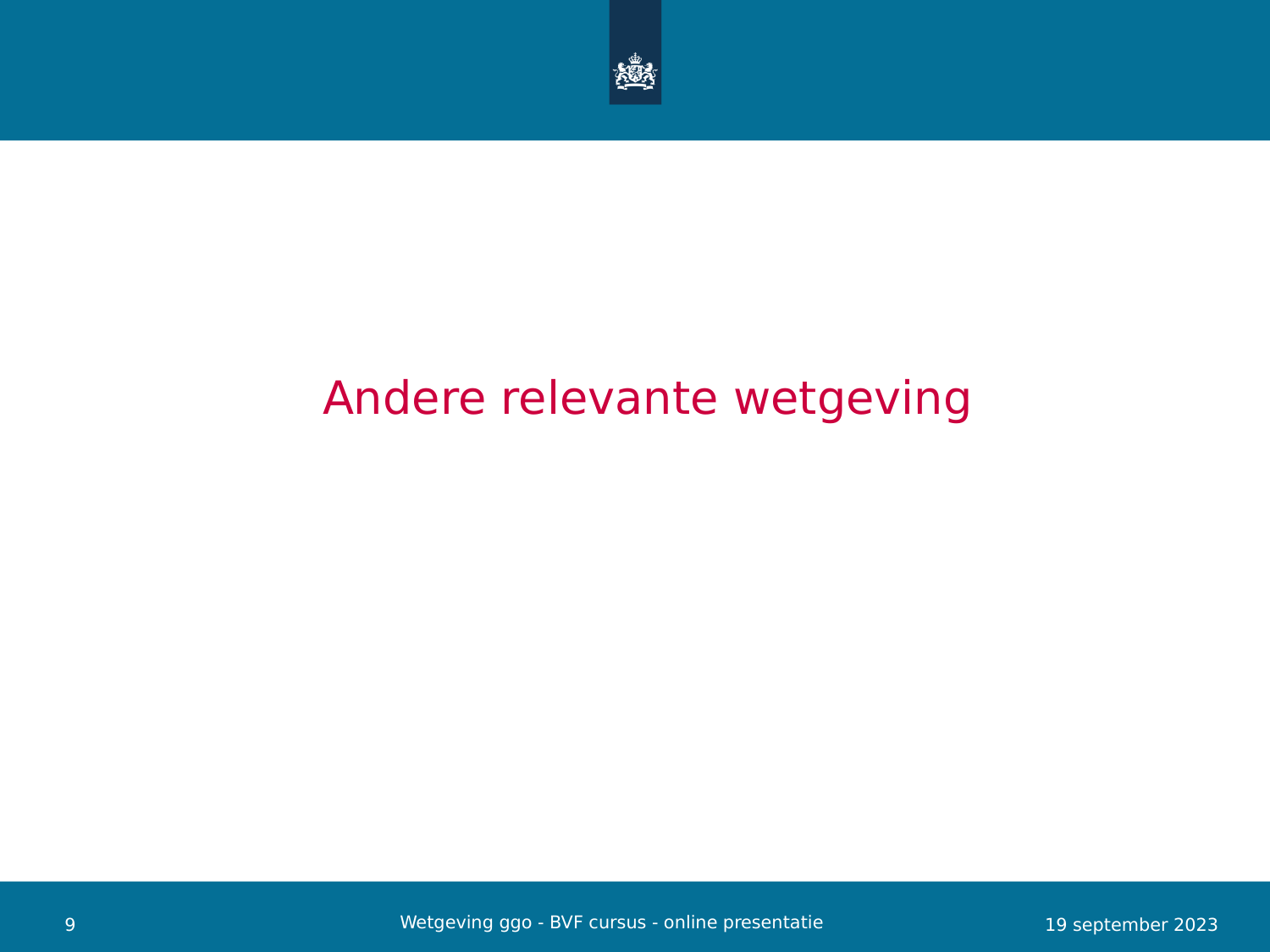

Andere relevante wetgeving
Wetgeving ggo - BVF cursus - online presentatie
9
19 september 2023